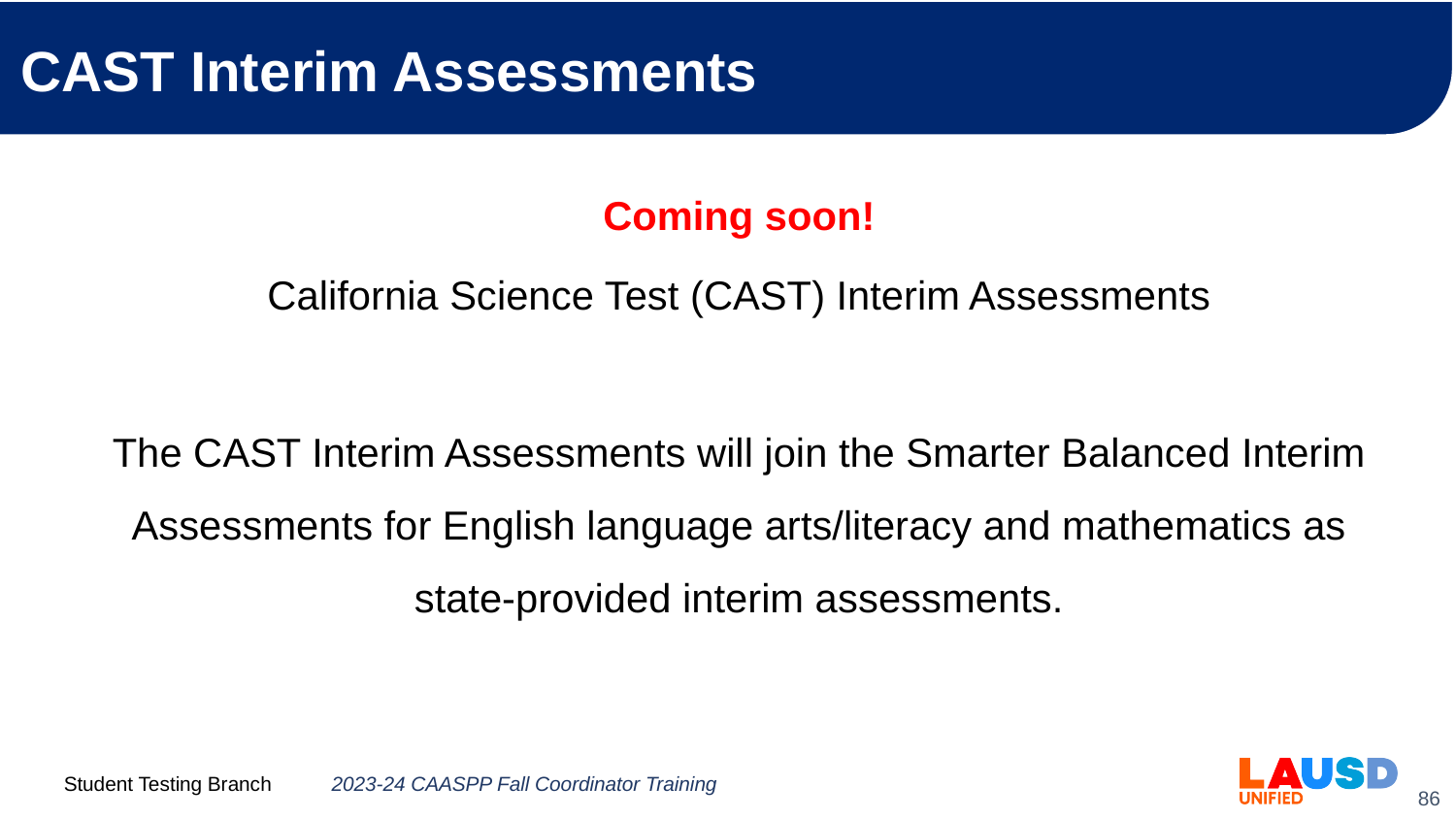

# CAST Interim Assessments
Coming soon!
California Science Test (CAST) Interim Assessments

The CAST Interim Assessments will join the Smarter Balanced Interim Assessments for English language arts/literacy and mathematics as state-provided interim assessments.

2023-24 CAASPP Fall Coordinator Training